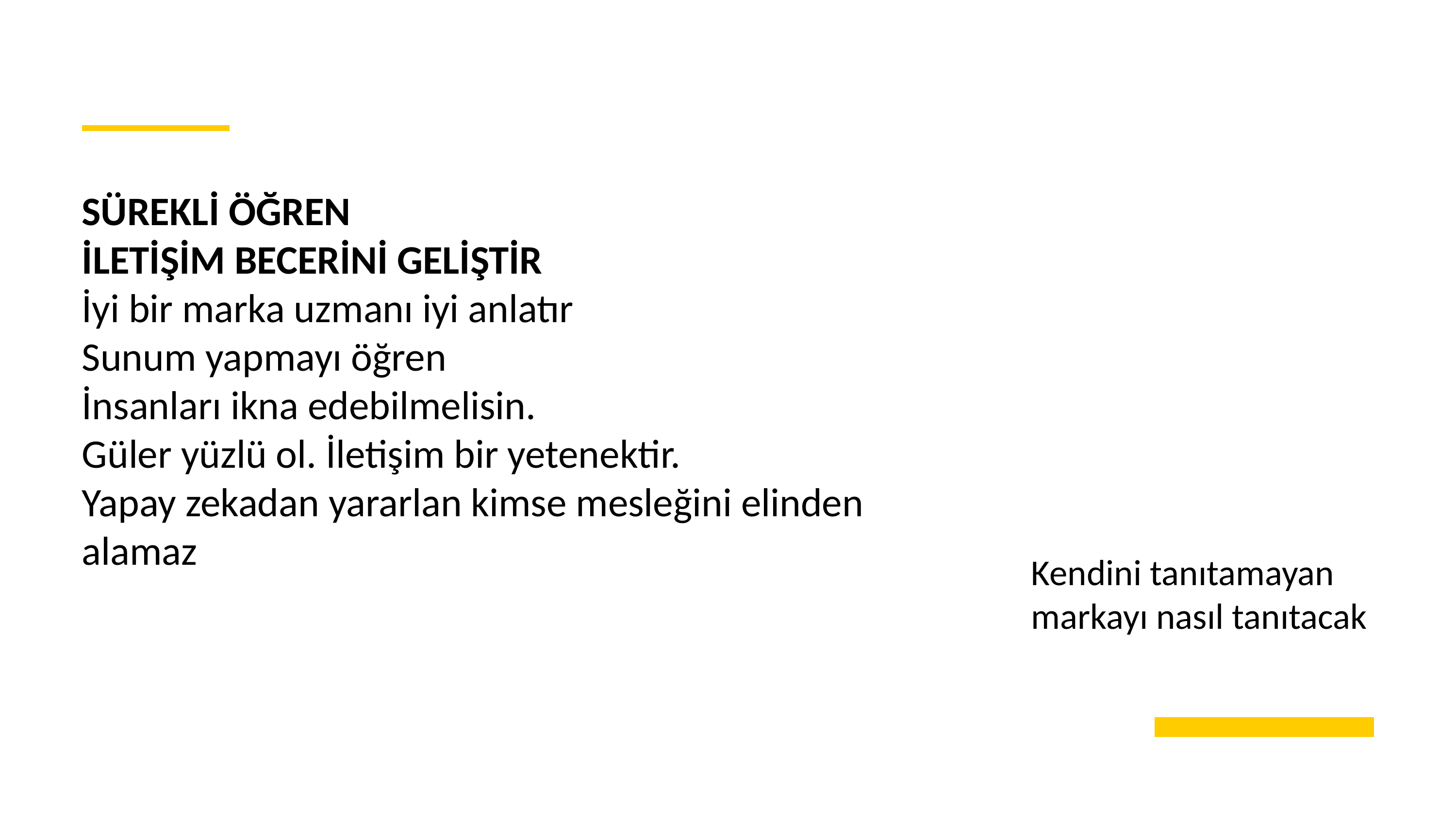

SÜREKLİ ÖĞREN
İLETİŞİM BECERİNİ GELİŞTİR
İyi bir marka uzmanı iyi anlatır
Sunum yapmayı öğren
İnsanları ikna edebilmelisin.
Güler yüzlü ol. İletişim bir yetenektir.
Yapay zekadan yararlan kimse mesleğini elinden alamaz
Kendini tanıtamayan markayı nasıl tanıtacak